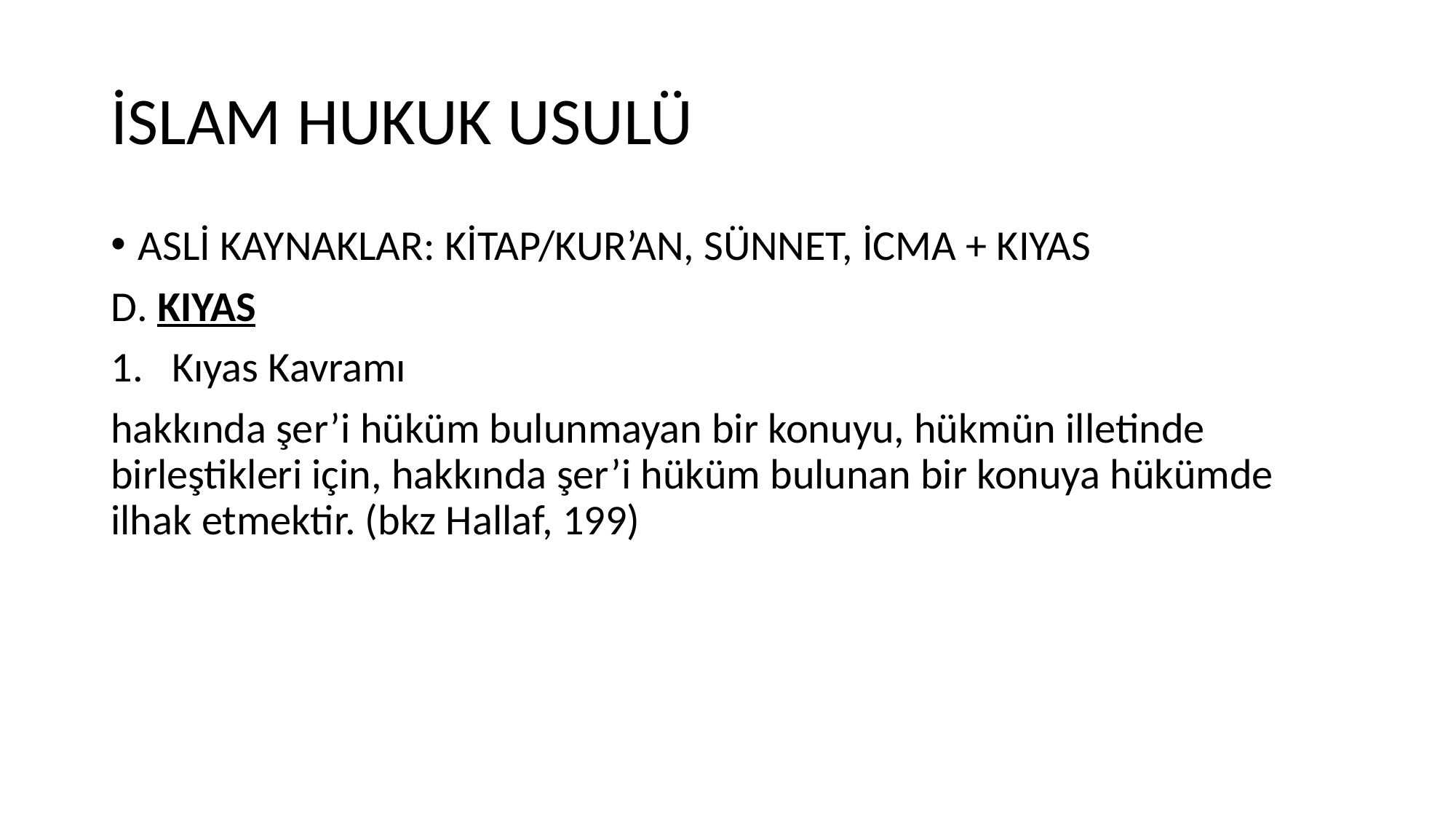

# İSLAM HUKUK USULÜ
ASLİ KAYNAKLAR: KİTAP/KUR’AN, SÜNNET, İCMA + KIYAS
D. KIYAS
Kıyas Kavramı
hakkında şer’i hüküm bulunmayan bir konuyu, hükmün illetinde birleştikleri için, hakkında şer’i hüküm bulunan bir konuya hükümde ilhak etmektir. (bkz Hallaf, 199)